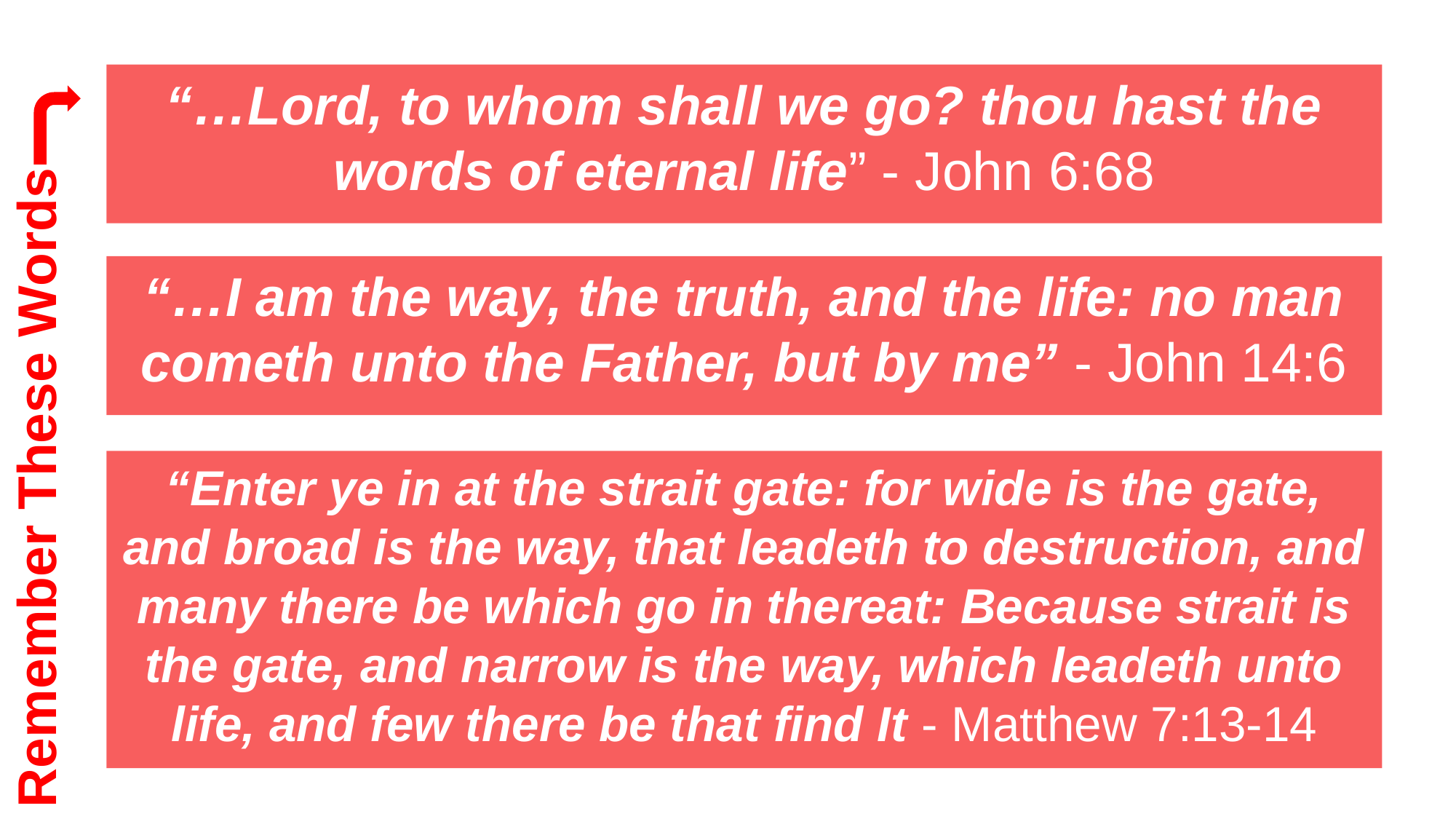

“…Lord, to whom shall we go? thou hast the words of eternal life” - John 6:68

“…I am the way, the truth, and the life: no man cometh unto the Father, but by me” - John 14:6
Remember These Words
“Enter ye in at the strait gate: for wide is the gate, and broad is the way, that leadeth to destruction, and many there be which go in thereat: Because strait is the gate, and narrow is the way, which leadeth unto life, and few there be that find It - Matthew 7:13-14